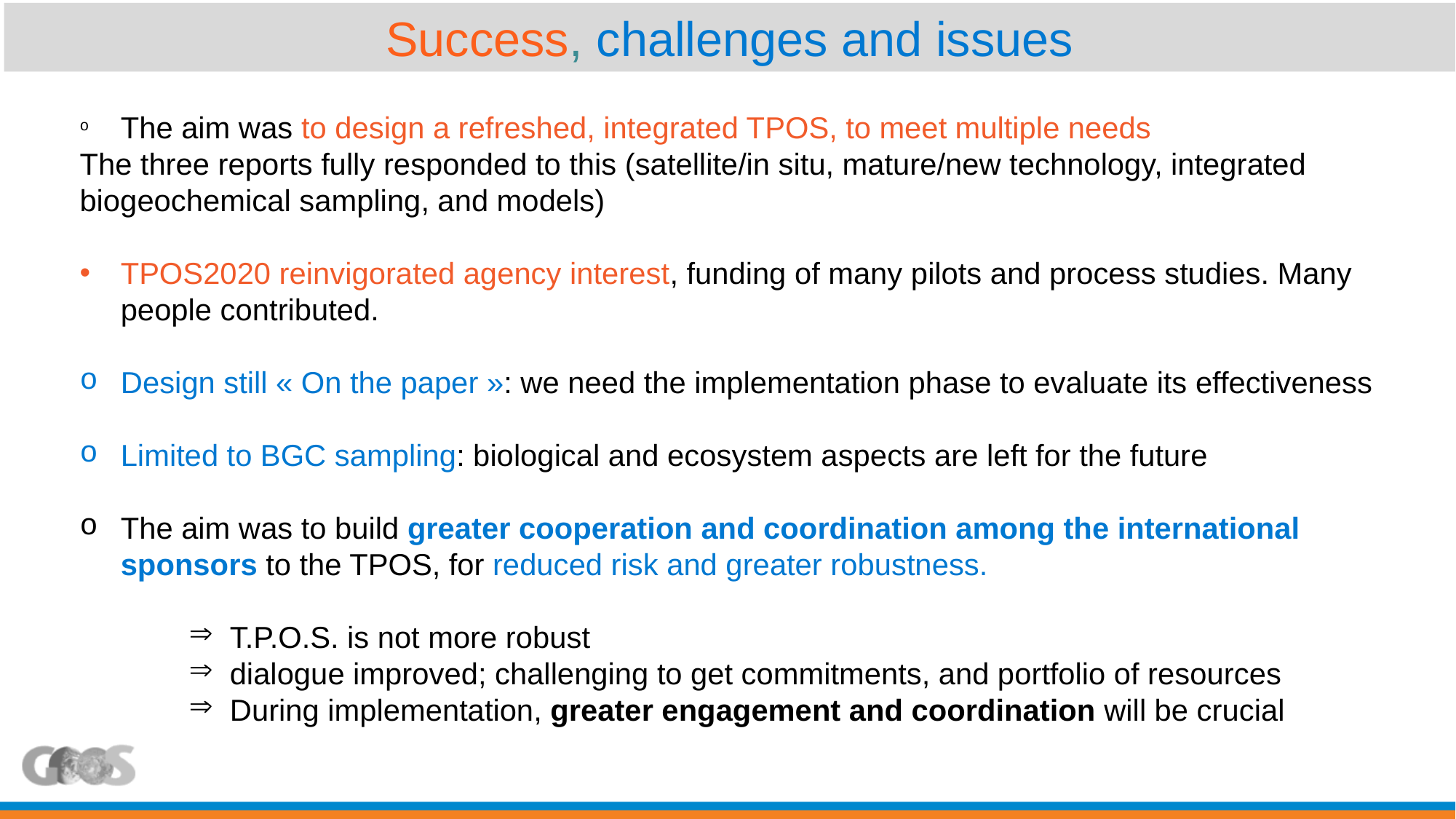

Success, challenges and issues
The aim was to design a refreshed, integrated TPOS, to meet multiple needs
The three reports fully responded to this (satellite/in situ, mature/new technology, integrated biogeochemical sampling, and models)

TPOS2020 reinvigorated agency interest, funding of many pilots and process studies. Many people contributed.

Design still « On the paper »: we need the implementation phase to evaluate its effectiveness

Limited to BGC sampling: biological and ecosystem aspects are left for the future

The aim was to build greater cooperation and coordination among the international sponsors to the TPOS, for reduced risk and greater robustness.

T.P.O.S. is not more robust
dialogue improved; challenging to get commitments, and portfolio of resources
During implementation, greater engagement and coordination will be crucial